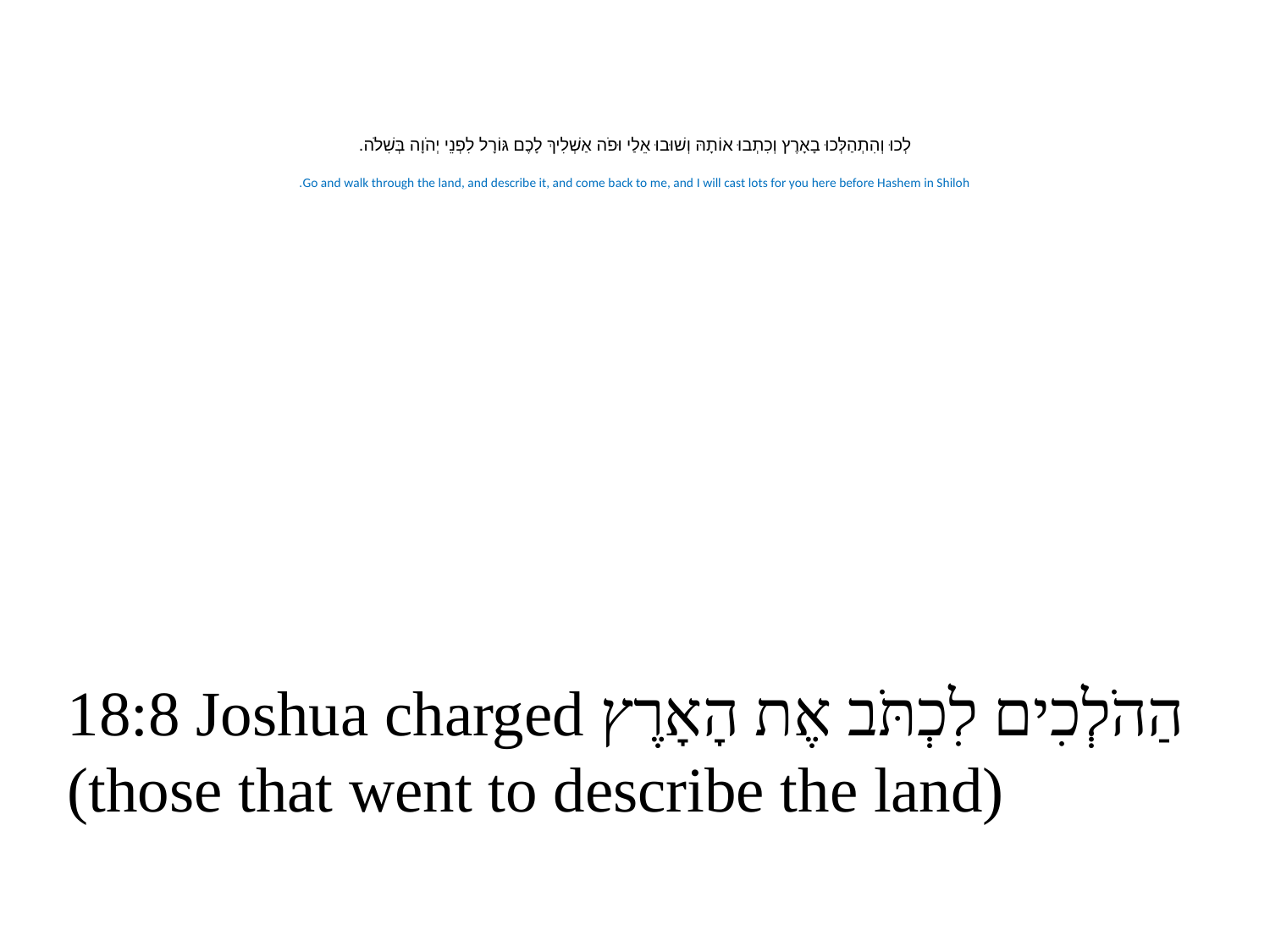

# לְכוּ וְהִתְהַלְּכוּ בָאָרֶץ וְכִתְבוּ אוֹתָהּ וְשׁוּבוּ אֵלַי וּפֹה אַשְׁלִיךְ לָכֶם גּוֹרָל לִפְנֵי יְהֹוָה בְּשִׁלֹה. Go and walk through the land, and describe it, and come back to me, and I will cast lots for you here before Hashem in Shiloh.
18:8 Joshua charged הַהֹלְכִים לִכְתֹּב אֶת הָאָרֶץ 	(those that went to describe the land)